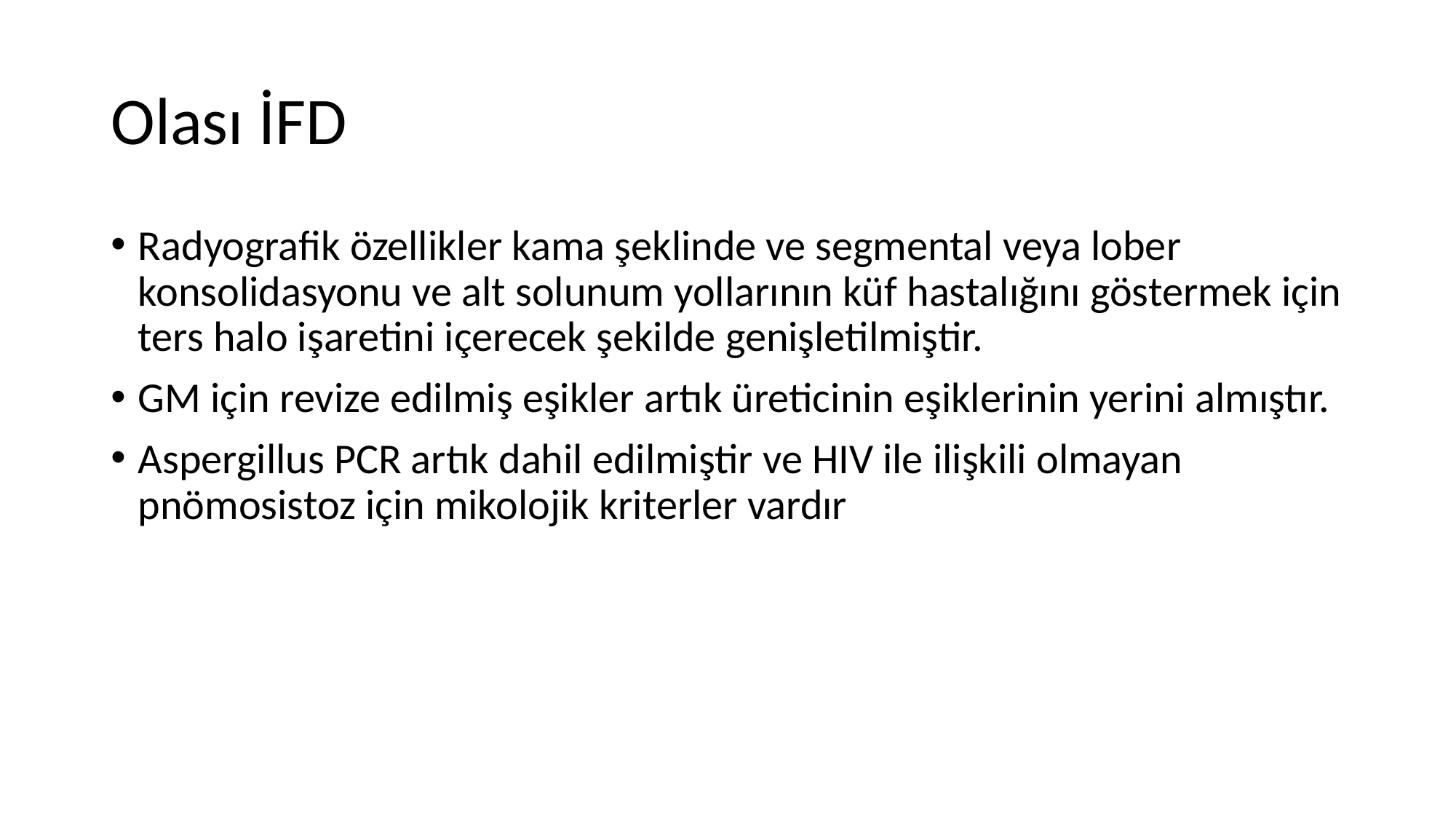

# Olası İFD
Radyografik özellikler kama şeklinde ve segmental veya lober konsolidasyonu ve alt solunum yollarının küf hastalığını göstermek için ters halo işaretini içerecek şekilde genişletilmiştir.
GM için revize edilmiş eşikler artık üreticinin eşiklerinin yerini almıştır.
Aspergillus PCR artık dahil edilmiştir ve HIV ile ilişkili olmayan pnömosistoz için mikolojik kriterler vardır